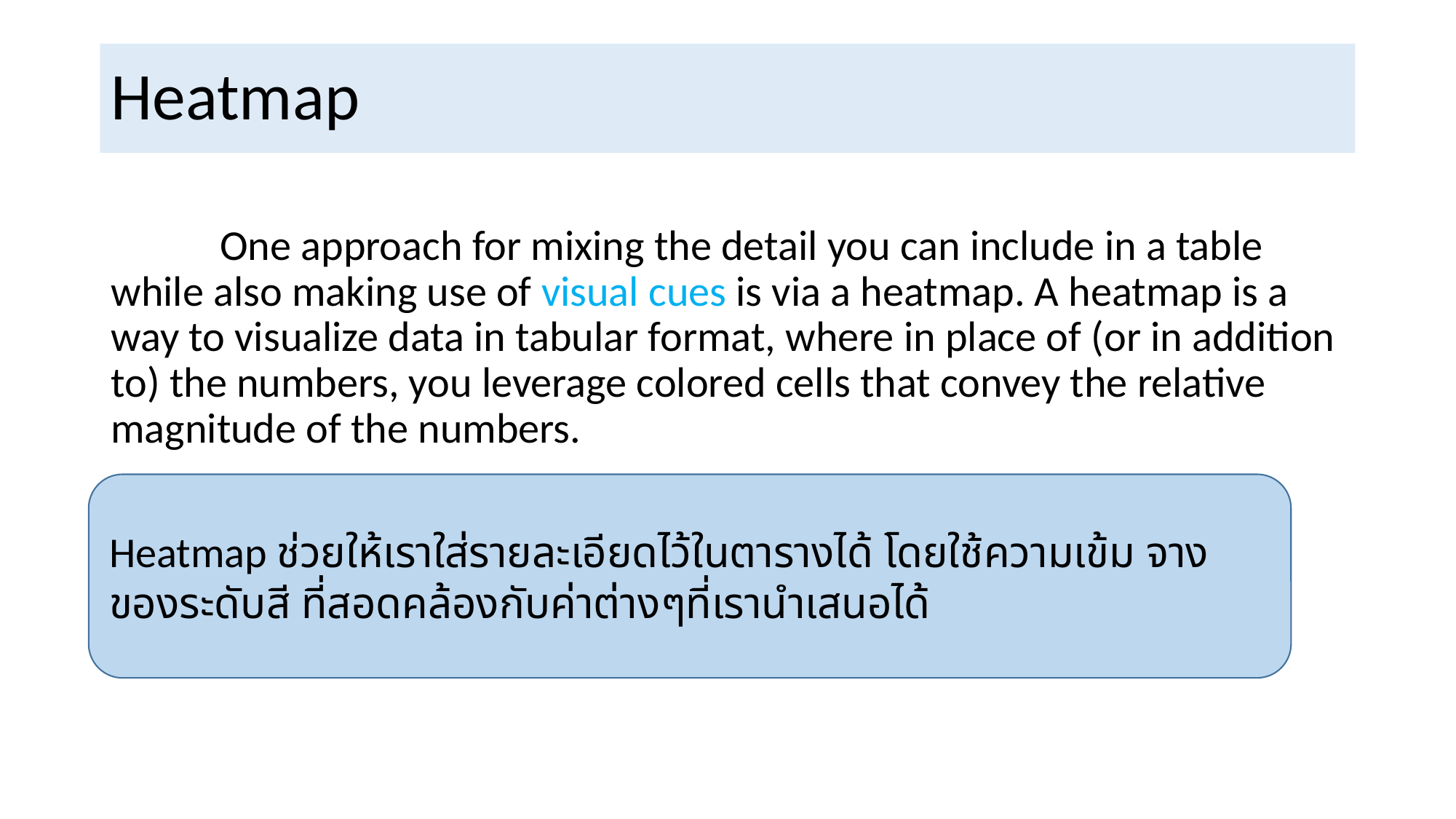

# Heatmap
	One approach for mixing the detail you can include in a table while also making use of visual cues is via a heatmap. A heatmap is a way to visualize data in tabular format, where in place of (or in addition to) the numbers, you leverage colored cells that convey the relative magnitude of the numbers.
Heatmap ช่วยให้เราใส่รายละเอียดไว้ในตารางได้ โดยใช้ความเข้ม จางของระดับสี ที่สอดคล้องกับค่าต่างๆที่เรานำเสนอได้